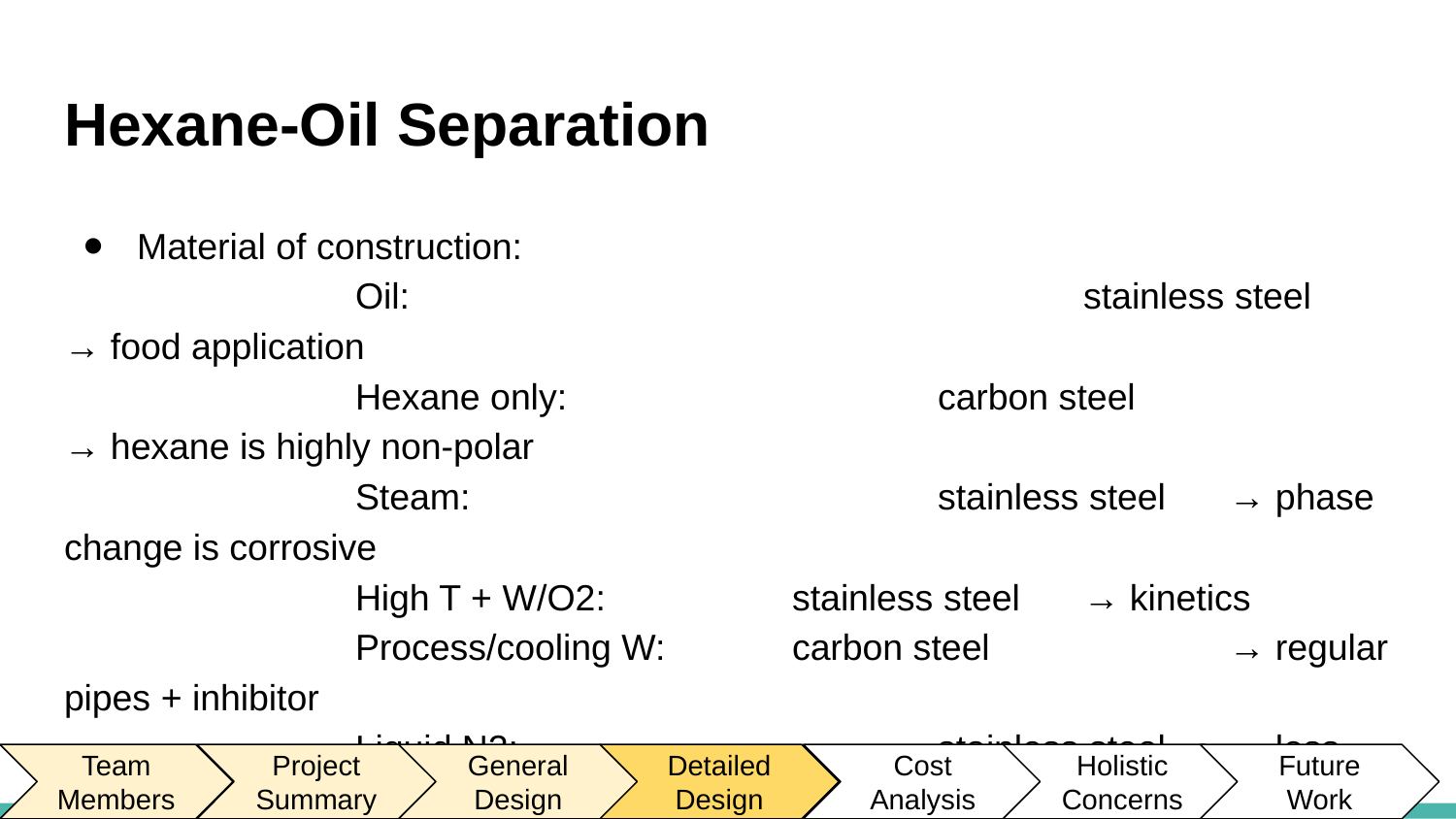

# Hexane-Oil Separation

Material of construction:
		Oil: 					stainless steel	→ food application
		Hexane only:			carbon steel 		→ hexane is highly non-polar
		Steam: 				stainless steel	→ phase change is corrosive
		High T + W/O2: 		stainless steel	→ kinetics
		Process/cooling W: 	carbon steel		→ regular pipes + inhibitor
		Liquid N2: 			stainless steel	→ less brittle at very low T
		N2 gas: 				carbon steel		→ N2 is inert
		Seed: 				carbon steel		→ simple storage, low humidity
Team Members
Project Summary
General
Design
Detailed Design
Cost
Analysis
Holistic
Concerns
Future
Work